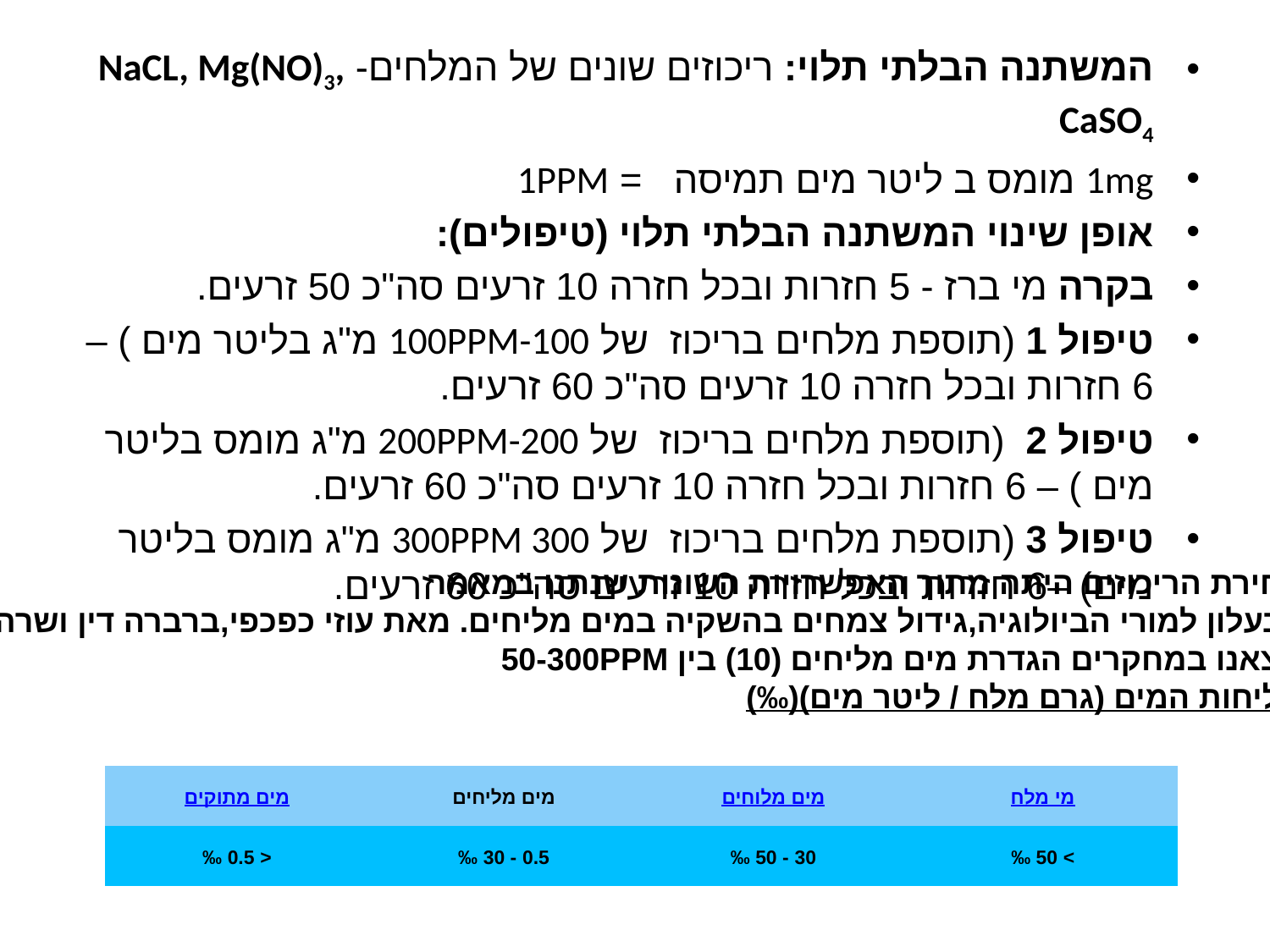

המשתנה הבלתי תלוי: ריכוזים שונים של המלחים- NaCL, Mg(NO)3, CaSO4
1mg מומס ב ליטר מים תמיסה   = 1PPM
אופן שינוי המשתנה הבלתי תלוי (טיפולים):
בקרה מי ברז - 5 חזרות ובכל חזרה 10 זרעים סה"כ 50 זרעים.
טיפול 1 (תוספת מלחים בריכוז  של 100PPM-100 מ"ג בליטר מים ) – 6 חזרות ובכל חזרה 10 זרעים סה"כ 60 זרעים.
טיפול 2  (תוספת מלחים בריכוז  של 200PPM-200 מ"ג מומס בליטר מים ) – 6 חזרות ובכל חזרה 10 זרעים סה"כ 60 זרעים.
טיפול 3 (תוספת מלחים בריכוז  של 300PPM 300 מ"ג מומס בליטר מים) –6 חזרות ובכל חזרה 10 זרעים סה"כ 60 זרעים.

#
בחירת הריכוזים היתה מתוך האפשרויות השונות שנתנו במאמר
: בעלון למורי הביולוגיה,גידול צמחים בהשקיה במים מליחים. מאת עוזי כפכפי,ברברה דין ושרה גנוט.
מצאנו במחקרים הגדרת מים מליחים (10) בין 50-300PPM
מליחות המים (גרם מלח / ליטר מים)(‰)

| מים מתוקים | מים מליחים | מים מלוחים | מי מלח |
| --- | --- | --- | --- |
| < 0.5 ‰ | 0.5 - 30 ‰ | 30 - 50 ‰ | > 50 ‰ |